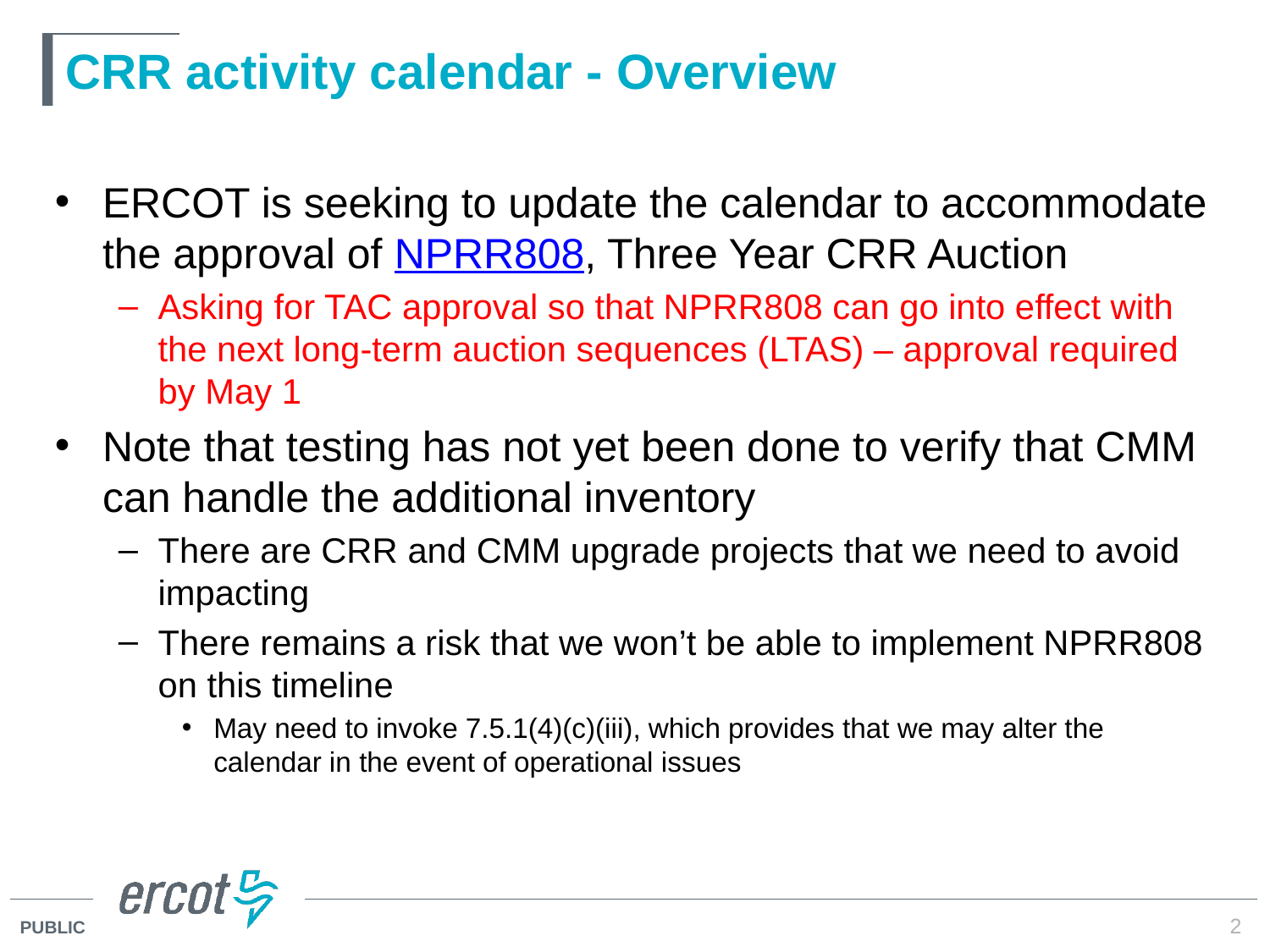

# CRR activity calendar - Overview
ERCOT is seeking to update the calendar to accommodate the approval of NPRR808, Three Year CRR Auction
Asking for TAC approval so that NPRR808 can go into effect with the next long-term auction sequences (LTAS) – approval required by May 1
Note that testing has not yet been done to verify that CMM can handle the additional inventory
There are CRR and CMM upgrade projects that we need to avoid impacting
There remains a risk that we won’t be able to implement NPRR808 on this timeline
May need to invoke 7.5.1(4)(c)(iii), which provides that we may alter the calendar in the event of operational issues
2